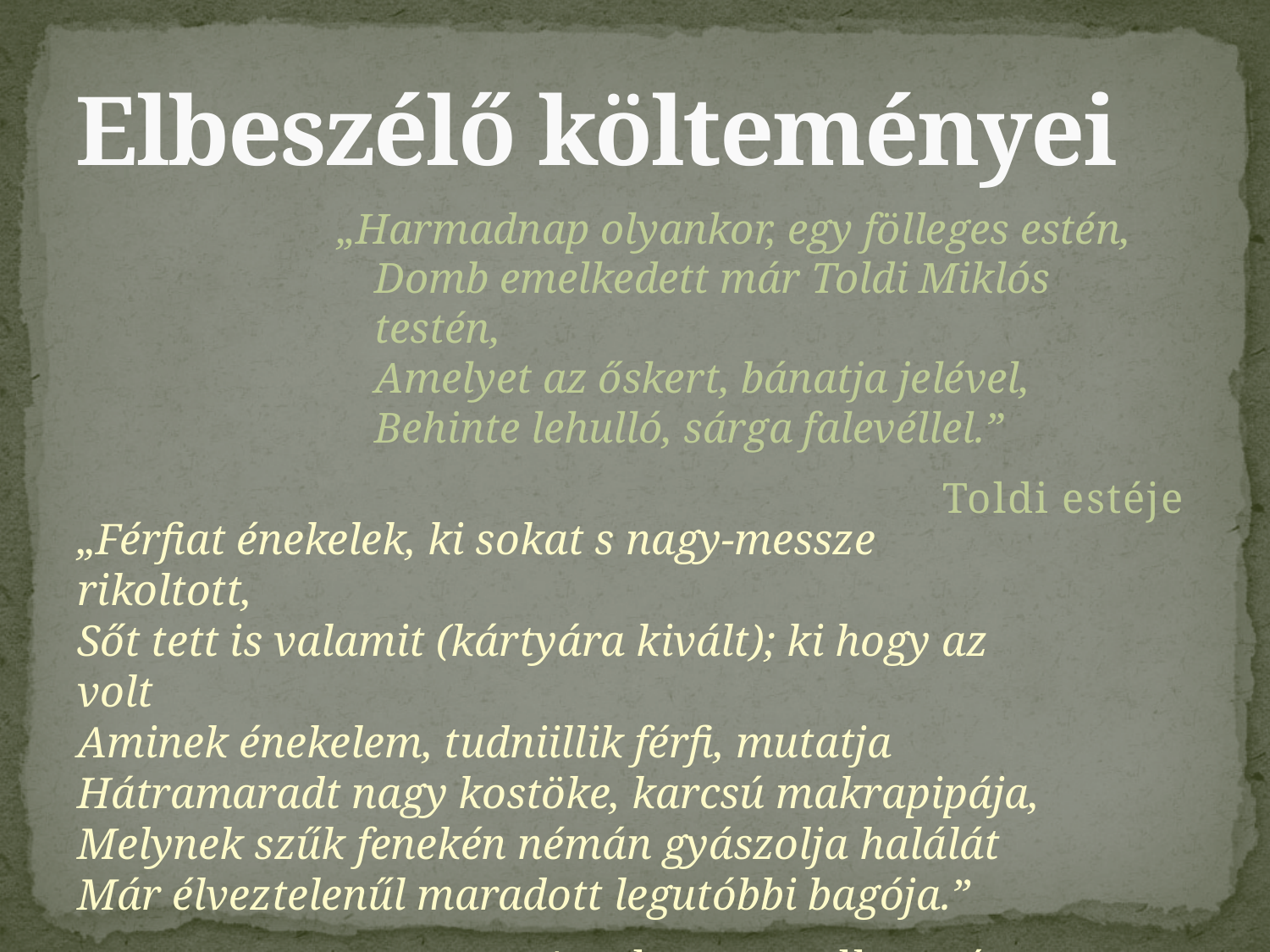

# Elbeszélő költeményei
„Harmadnap olyankor, egy fölleges estén,
Domb emelkedett már Toldi Miklós testén,
Amelyet az őskert, bánatja jelével,
Behinte lehulló, sárga falevéllel.”
Toldi estéje
„Férfiat énekelek, ki sokat s nagy-messze rikoltott,
Sőt tett is valamit (kártyára kivált); ki hogy az volt
Aminek énekelem, tudniillik férfi, mutatja
Hátramaradt nagy kostöke, karcsú makrapipája,
Melynek szűk fenekén némán gyászolja halálát
Már élveztelenűl maradott legutóbbi bagója.”
Az elveszett alkotmány